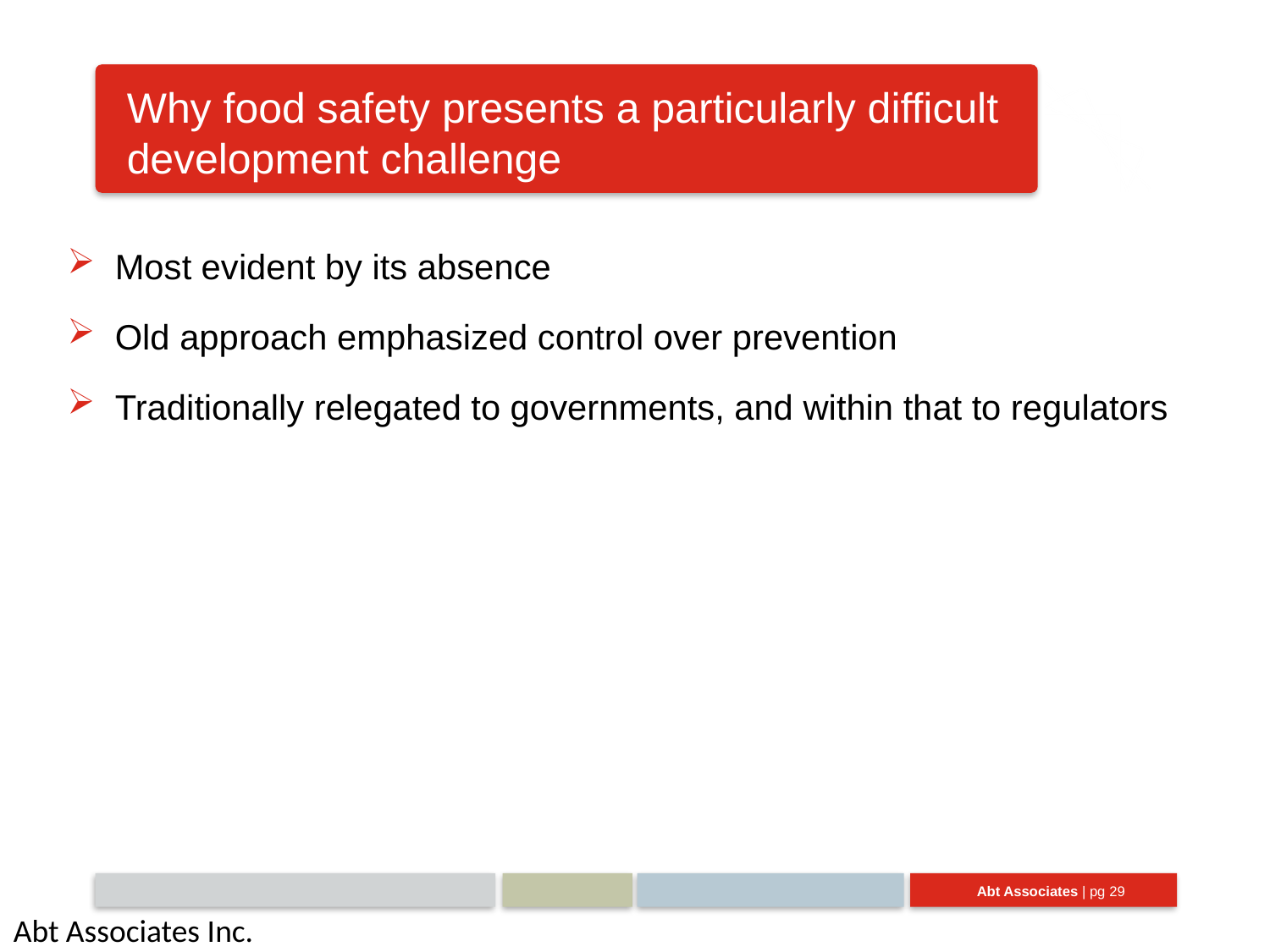

Why food safety presents a particularly difficult development challenge
Most evident by its absence
Old approach emphasized control over prevention
Traditionally relegated to governments, and within that to regulators

Abt Associates Inc.